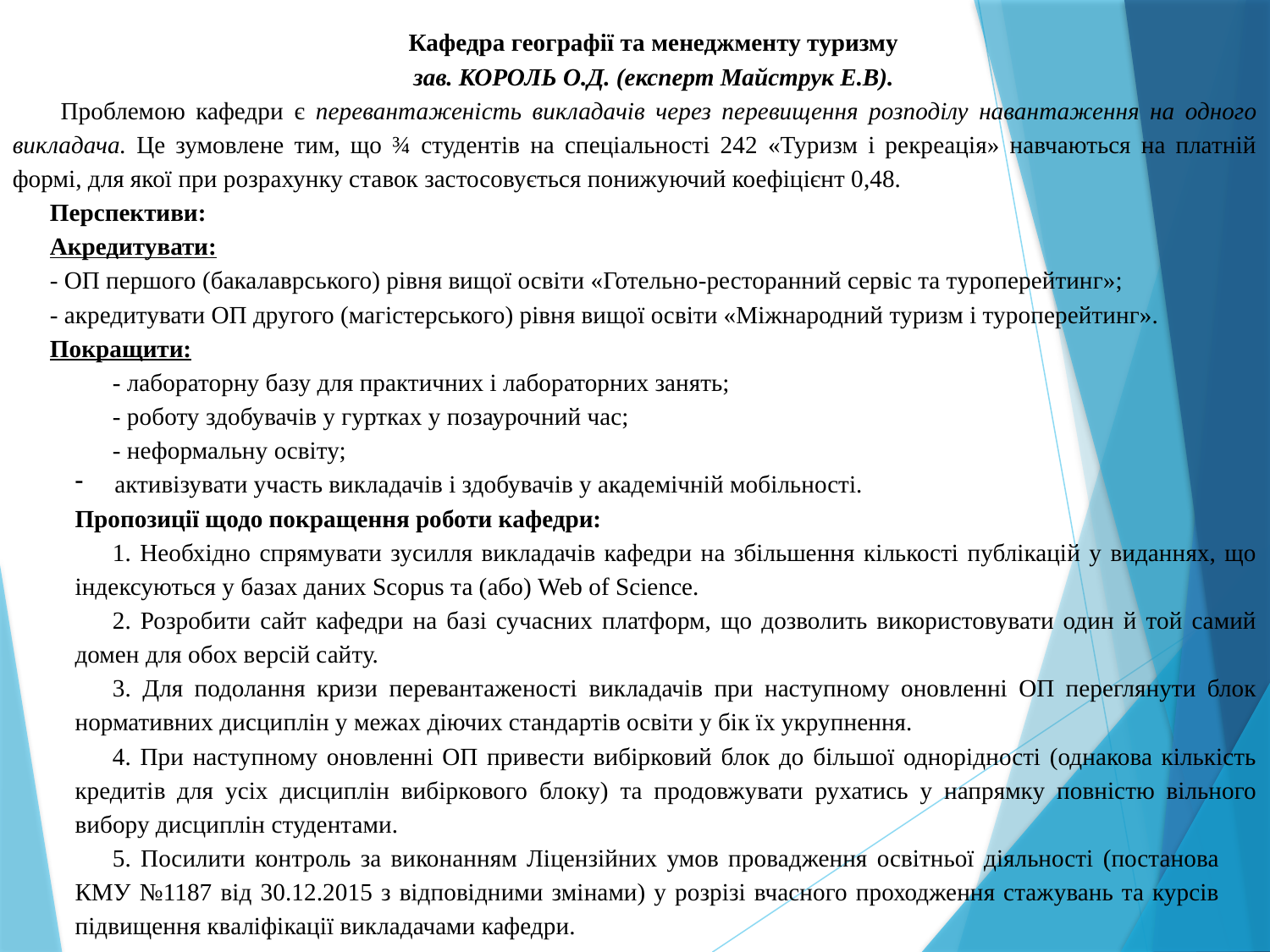

Кафедра географії та менеджменту туризму
зав. КОРОЛЬ О.Д. (експерт Майструк Е.В).
 Проблемою кафедри є перевантаженість викладачів через перевищення розподілу навантаження на одного викладача. Це зумовлене тим, що ¾ студентів на спеціальності 242 «Туризм і рекреація» навчаються на платній формі, для якої при розрахунку ставок застосовується понижуючий коефіцієнт 0,48.
Перспективи:
Акредитувати:
- ОП першого (бакалаврського) рівня вищої освіти «Готельно-ресторанний сервіс та туроперейтинг»;
- акредитувати ОП другого (магістерського) рівня вищої освіти «Міжнародний туризм і туроперейтинг».
Покращити:
- лабораторну базу для практичних і лабораторних занять;
- роботу здобувачів у гуртках у позаурочний час;
- неформальну освіту;
активізувати участь викладачів і здобувачів у академічній мобільності.
Пропозиції щодо покращення роботи кафедри:
1. Необхідно спрямувати зусилля викладачів кафедри на збільшення кількості публікацій у виданнях, що індексуються у базах даних Scopus та (або) Web of Science.
2. Розробити сайт кафедри на базі сучасних платформ, що дозволить використовувати один й той самий домен для обох версій сайту.
3. Для подолання кризи перевантаженості викладачів при наступному оновленні ОП переглянути блок нормативних дисциплін у межах діючих стандартів освіти у бік їх укрупнення.
4. При наступному оновленні ОП привести вибірковий блок до більшої однорідності (однакова кількість кредитів для усіх дисциплін вибіркового блоку) та продовжувати рухатись у напрямку повністю вільного вибору дисциплін студентами.
5. Посилити контроль за виконанням Ліцензійних умов провадження освітньої діяльності (постанова КМУ №1187 від 30.12.2015 з відповідними змінами) у розрізі вчасного проходження стажувань та курсів підвищення кваліфікації викладачами кафедри.